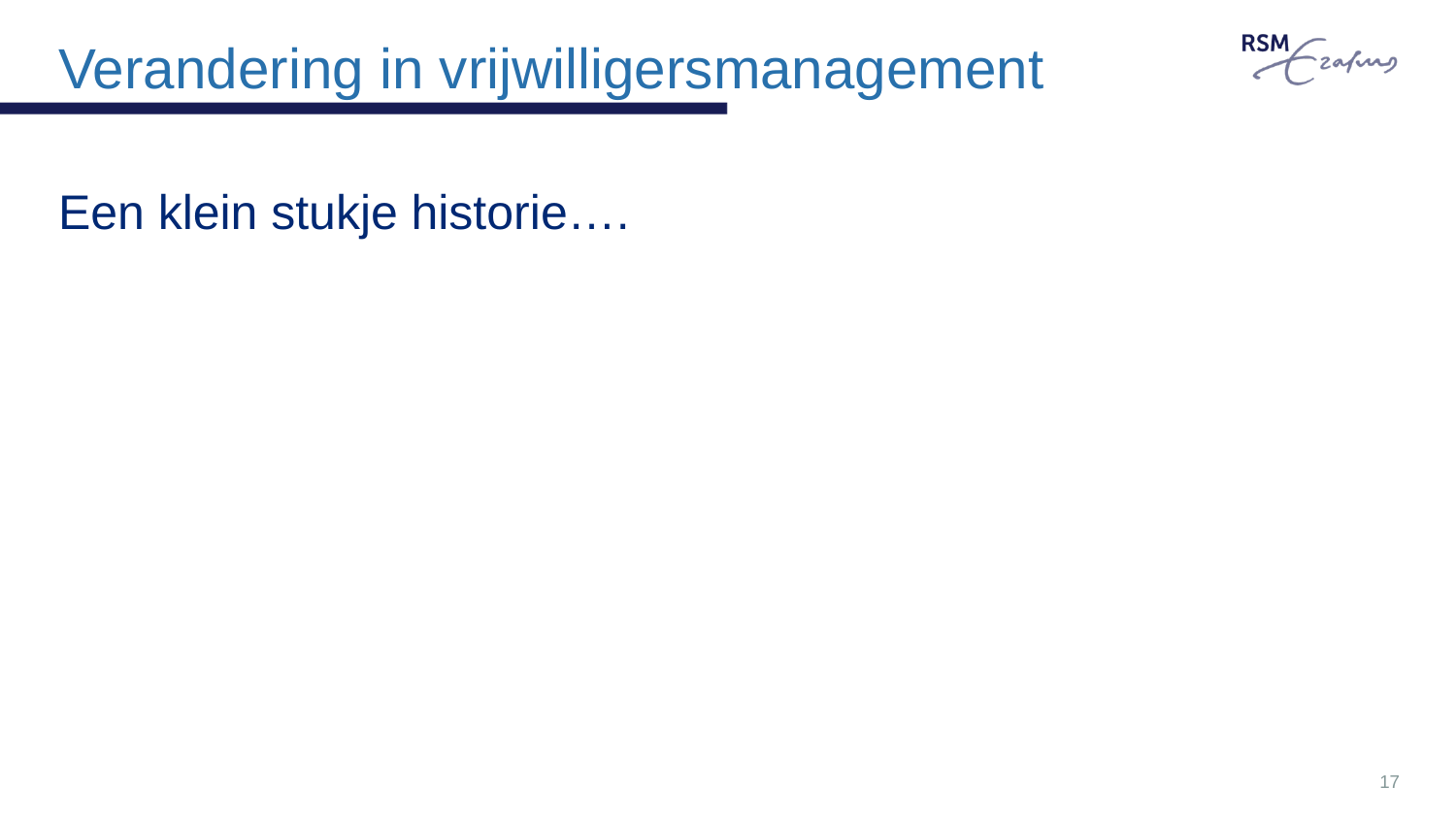

# Verandering in vrijwilligersmanagement
Een klein stukje historie….
17